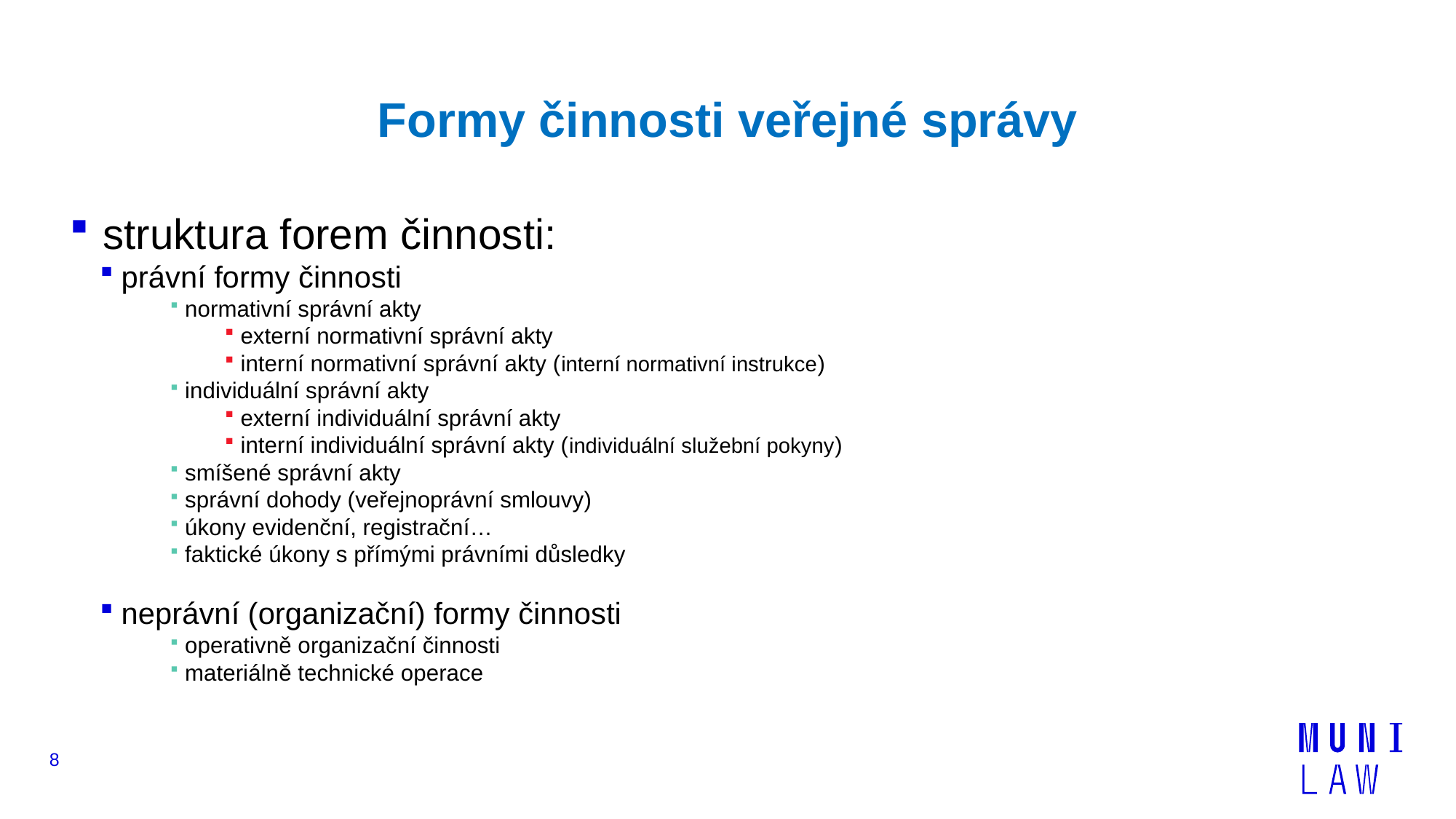

# Formy činnosti veřejné správy
 struktura forem činnosti:
právní formy činnosti
 normativní správní akty
 externí normativní správní akty
 interní normativní správní akty (interní normativní instrukce)
 individuální správní akty
 externí individuální správní akty
 interní individuální správní akty (individuální služební pokyny)
 smíšené správní akty
 správní dohody (veřejnoprávní smlouvy)
 úkony evidenční, registrační…
 faktické úkony s přímými právními důsledky
neprávní (organizační) formy činnosti
 operativně organizační činnosti
 materiálně technické operace

8